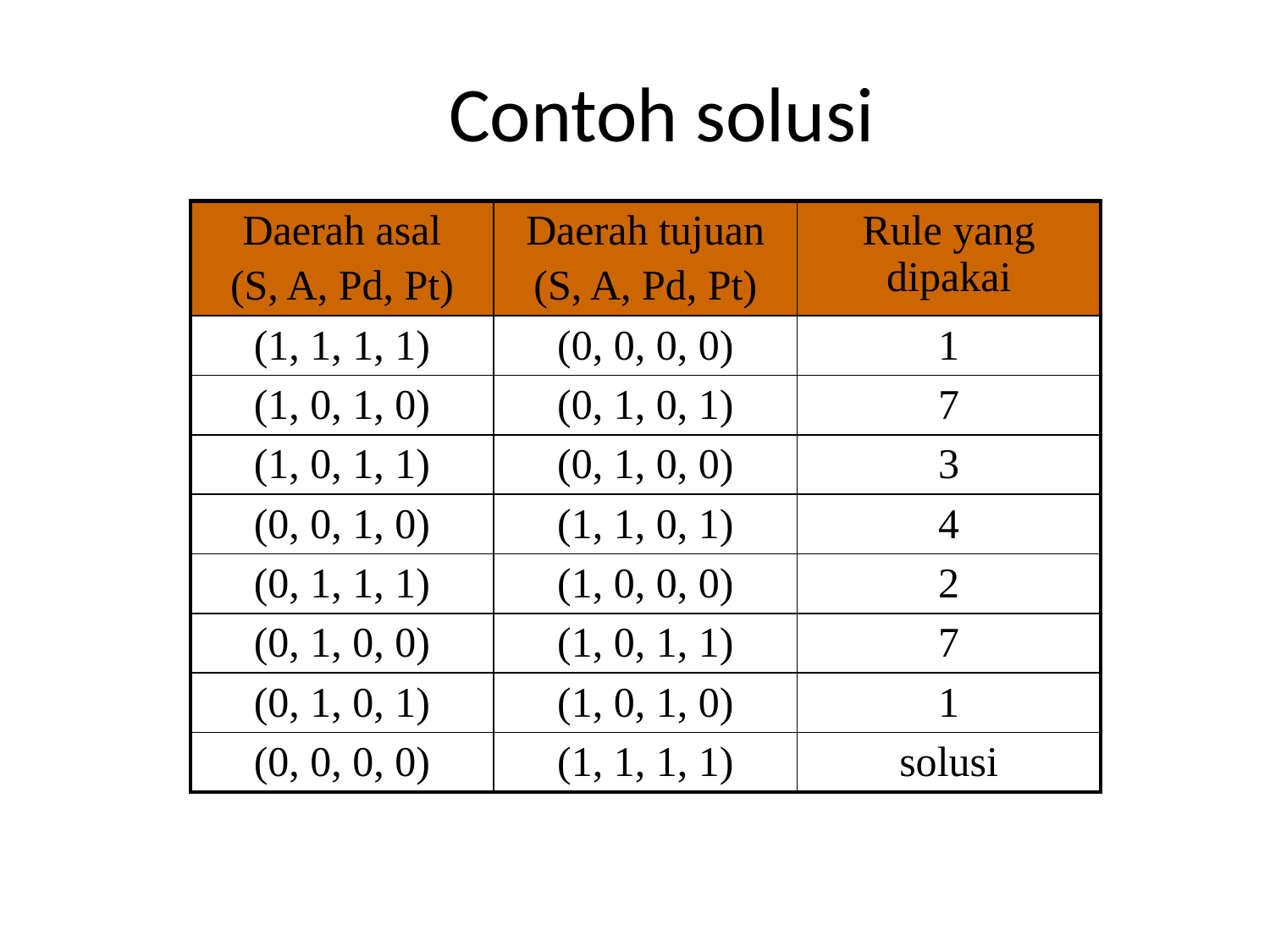

# Contoh solusi
| Daerah asal (S, A, Pd, Pt) | Daerah tujuan (S, A, Pd, Pt) | Rule yang dipakai |
| --- | --- | --- |
| (1, 1, 1, 1) | (0, 0, 0, 0) | 1 |
| (1, 0, 1, 0) | (0, 1, 0, 1) | 7 |
| (1, 0, 1, 1) | (0, 1, 0, 0) | 3 |
| (0, 0, 1, 0) | (1, 1, 0, 1) | 4 |
| (0, 1, 1, 1) | (1, 0, 0, 0) | 2 |
| (0, 1, 0, 0) | (1, 0, 1, 1) | 7 |
| (0, 1, 0, 1) | (1, 0, 1, 0) | 1 |
| (0, 0, 0, 0) | (1, 1, 1, 1) | solusi |